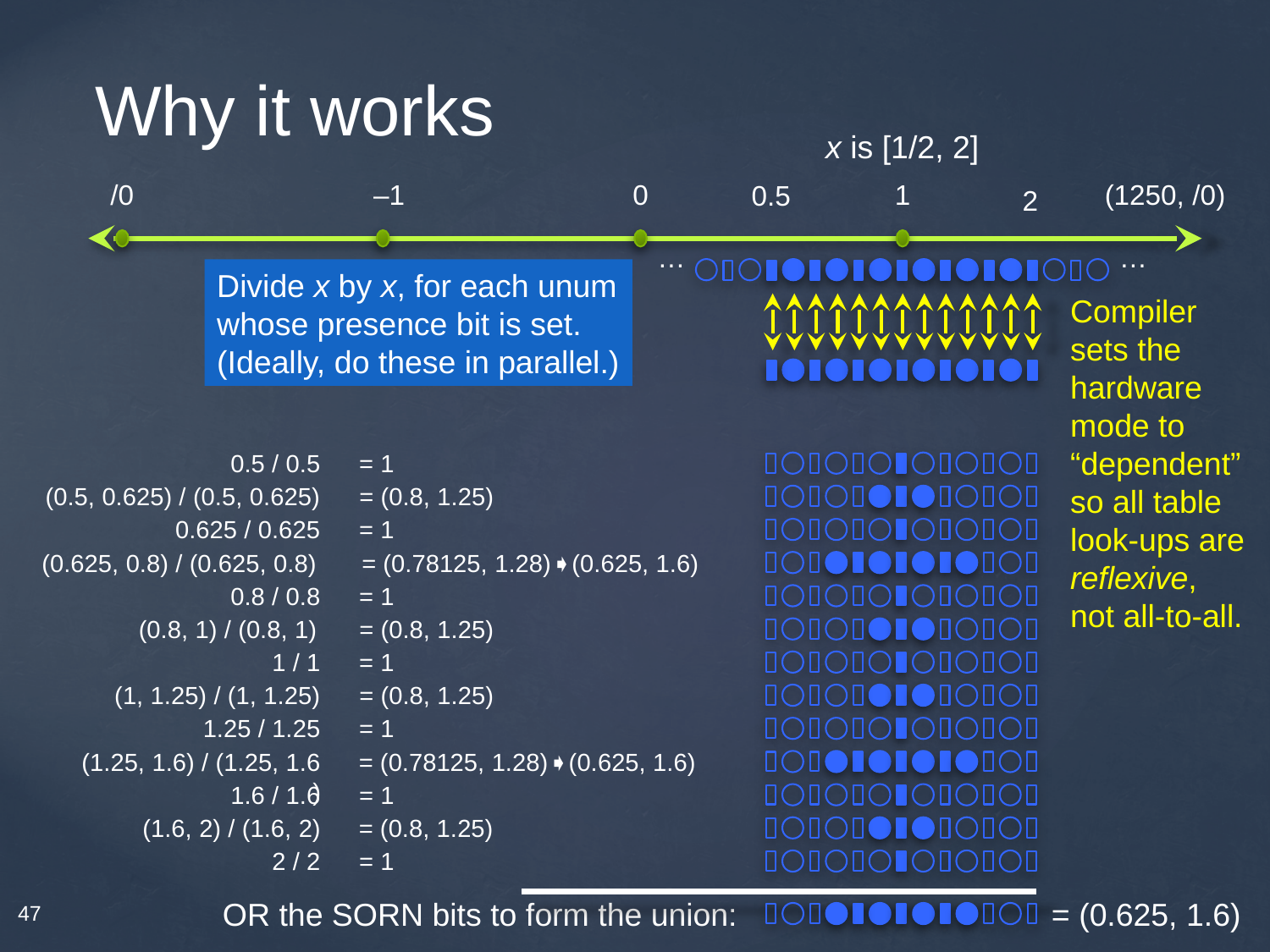

# Why it works
x is [1/2, 2]
/0
–1
0
1
(1250, /0)
0.5
2

…
…

Divide x by x, for each unum
whose presence bit is set.
(Ideally, do these in parallel.)

Compiler
sets the
hardware
mode to
“dependent”
so all table
look-ups are
reflexive,
not all-to-all.
0.5 / 0.5
= 1

(0.5, 0.625) / (0.5, 0.625)
= (0.8, 1.25)

0.625 / 0.625
= 1

(0.625, 0.8) / (0.625, 0.8)
= (0.78125, 1.28)➧(0.625, 1.6)

0.8 / 0.8
= 1

(0.8, 1) / (0.8, 1)
= (0.8, 1.25)

1 / 1
= 1

(1, 1.25) / (1, 1.25)
= (0.8, 1.25)

1.25 / 1.25
= 1

(1.25, 1.6) / (1.25, 1.6)
= (0.78125, 1.28)➧(0.625, 1.6)

1.6 / 1.6
= 1

(1.6, 2) / (1.6, 2)
= (0.8, 1.25)

2 / 2
= 1

OR the SORN bits to form the union:
= (0.625, 1.6)